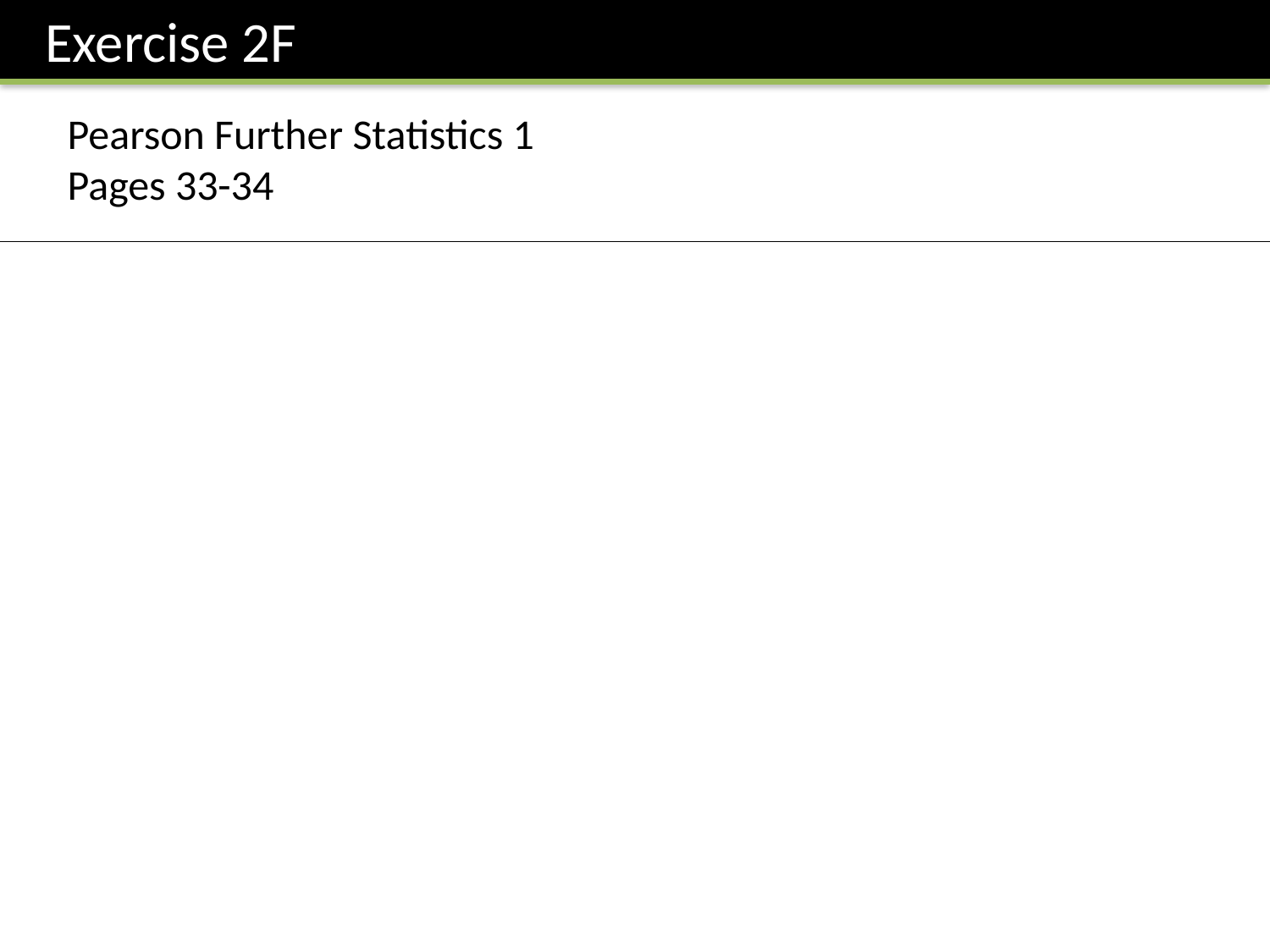

Exercise 2F
Pearson Further Statistics 1
Pages 33-34